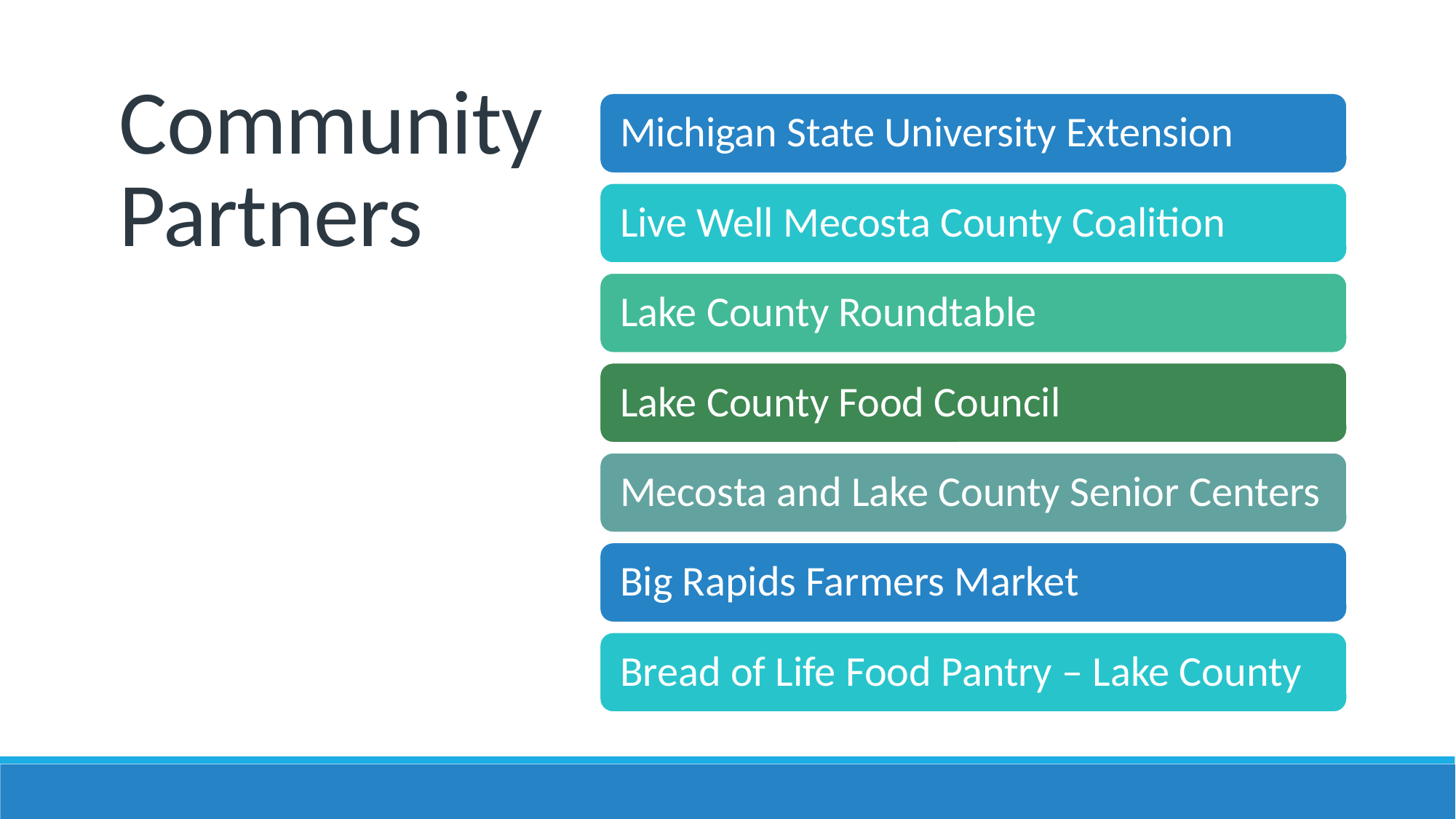

Community Partners
Michigan State University Extension
Live Well Mecosta County Coalition
Lake County Roundtable
Lake County Food Council
Mecosta and Lake County Senior Centers
Big Rapids Farmers Market
Bread of Life Food Pantry – Lake County